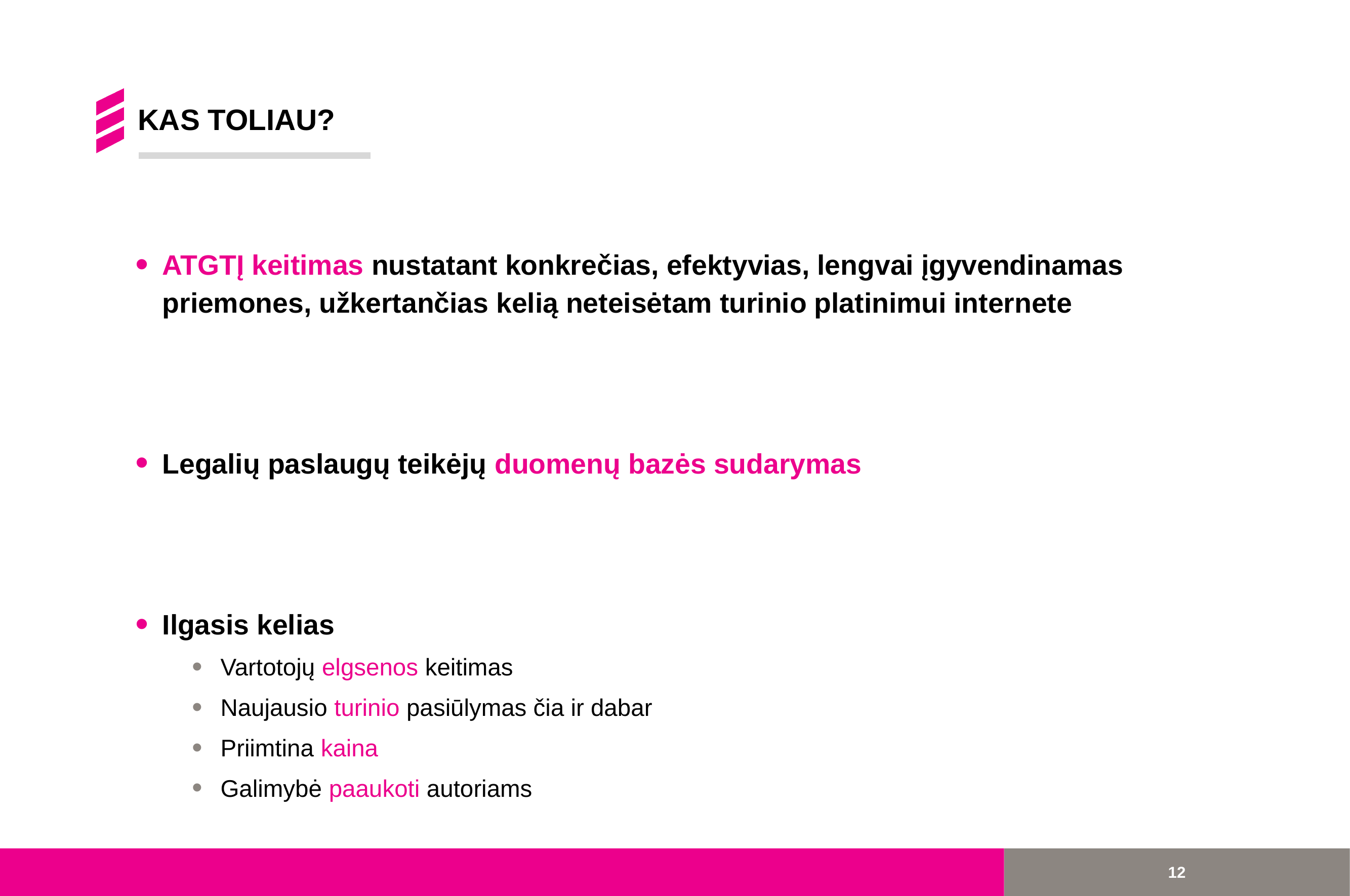

# KAS TOLIAU?
ATGTĮ keitimas nustatant konkrečias, efektyvias, lengvai įgyvendinamas priemones, užkertančias kelią neteisėtam turinio platinimui internete

Legalių paslaugų teikėjų duomenų bazės sudarymas

Ilgasis kelias
Vartotojų elgsenos keitimas
Naujausio turinio pasiūlymas čia ir dabar
Priimtina kaina
Galimybė paaukoti autoriams